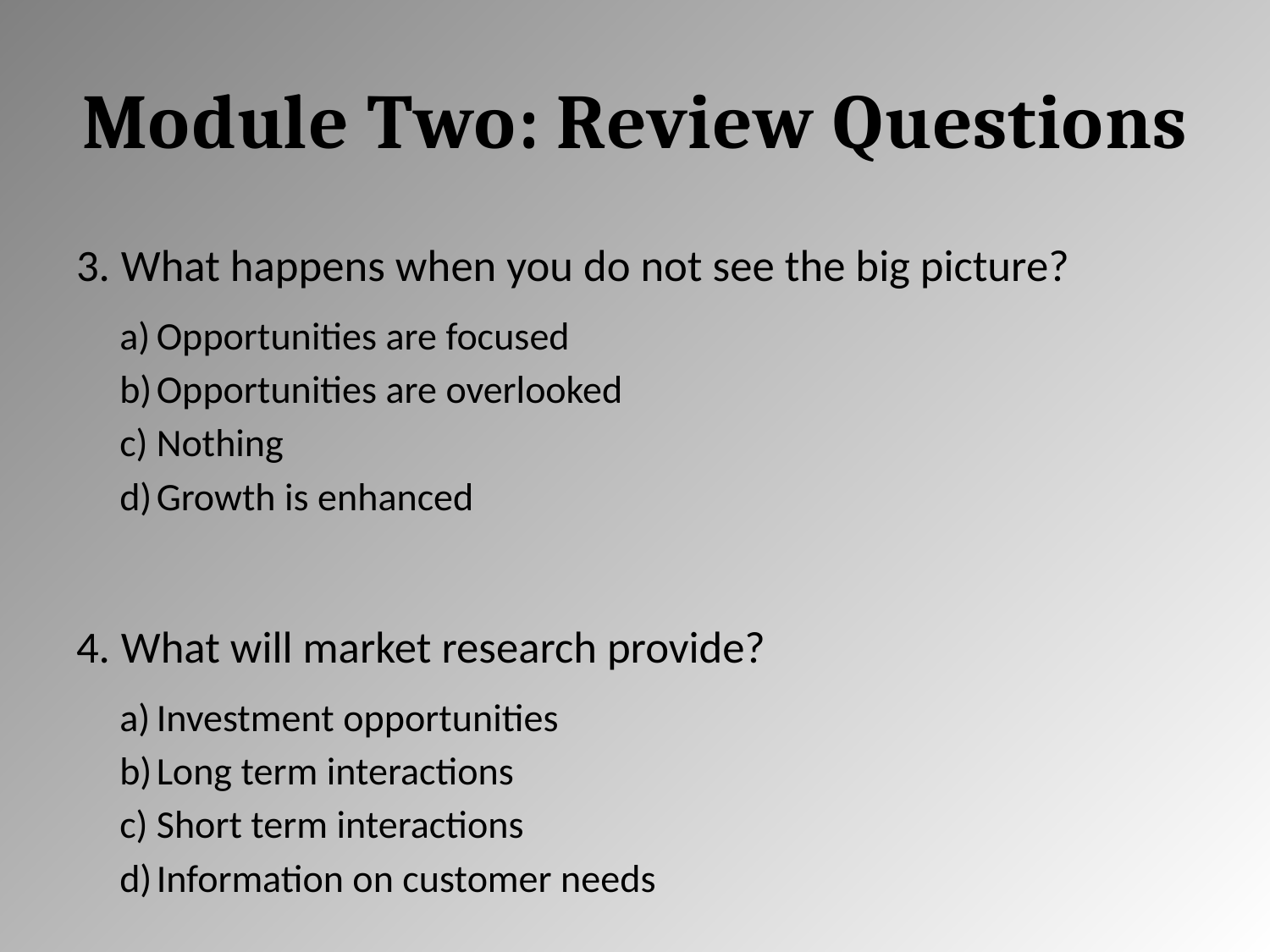

# Module Two: Review Questions
What happens when you do not see the big picture?
Opportunities are focused
Opportunities are overlooked
Nothing
Growth is enhanced

What will market research provide?
Investment opportunities
Long term interactions
Short term interactions
Information on customer needs